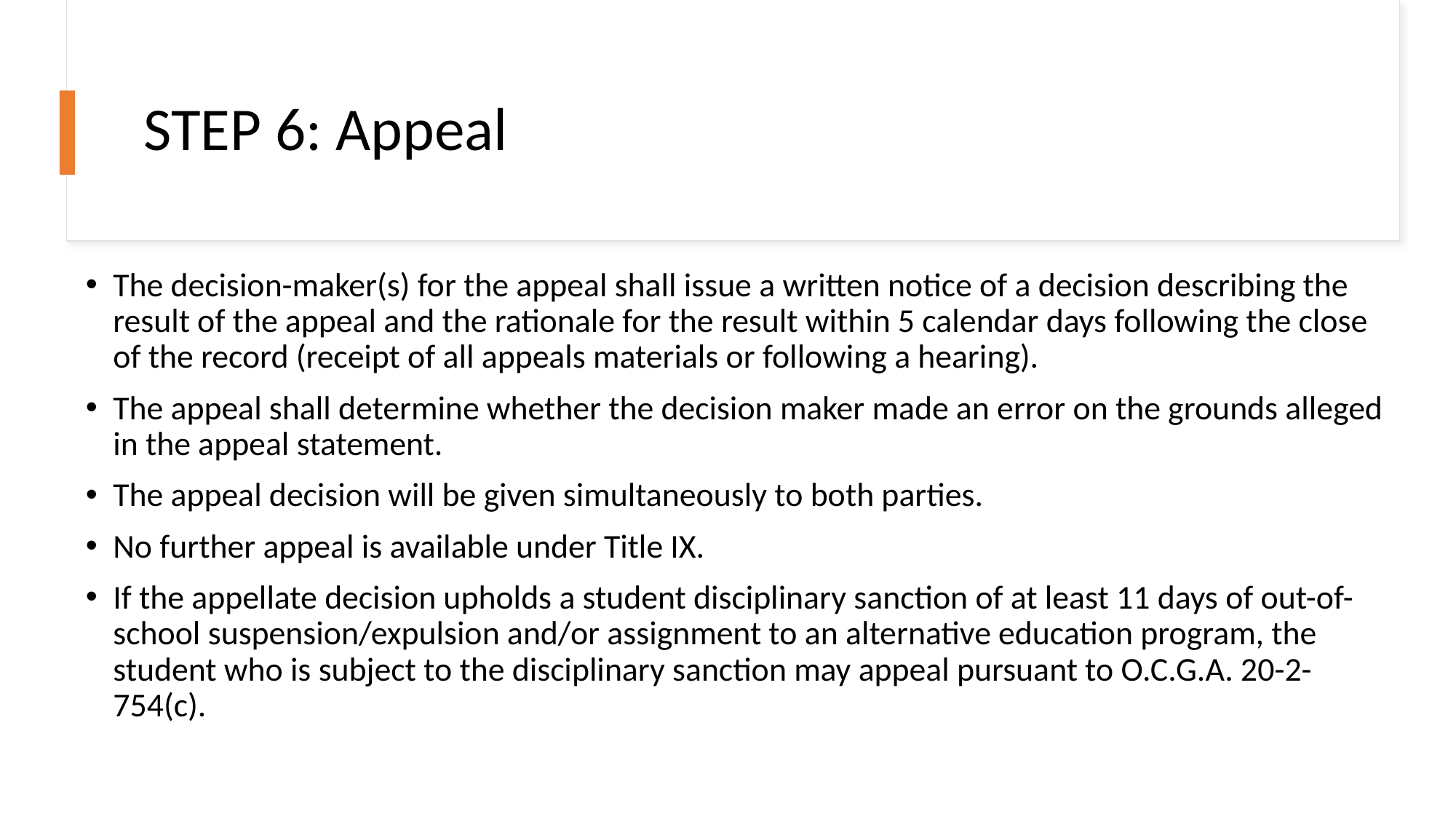

# STEP 6: Appeal

The decision-maker(s) for the appeal shall issue a written notice of a decision describing the result of the appeal and the rationale for the result within 5 calendar days following the close of the record (receipt of all appeals materials or following a hearing).
The appeal shall determine whether the decision maker made an error on the grounds alleged in the appeal statement.
The appeal decision will be given simultaneously to both parties.
No further appeal is available under Title IX.
If the appellate decision upholds a student disciplinary sanction of at least 11 days of out-of-school suspension/expulsion and/or assignment to an alternative education program, the student who is subject to the disciplinary sanction may appeal pursuant to O.C.G.A. 20-2-754(c).
44